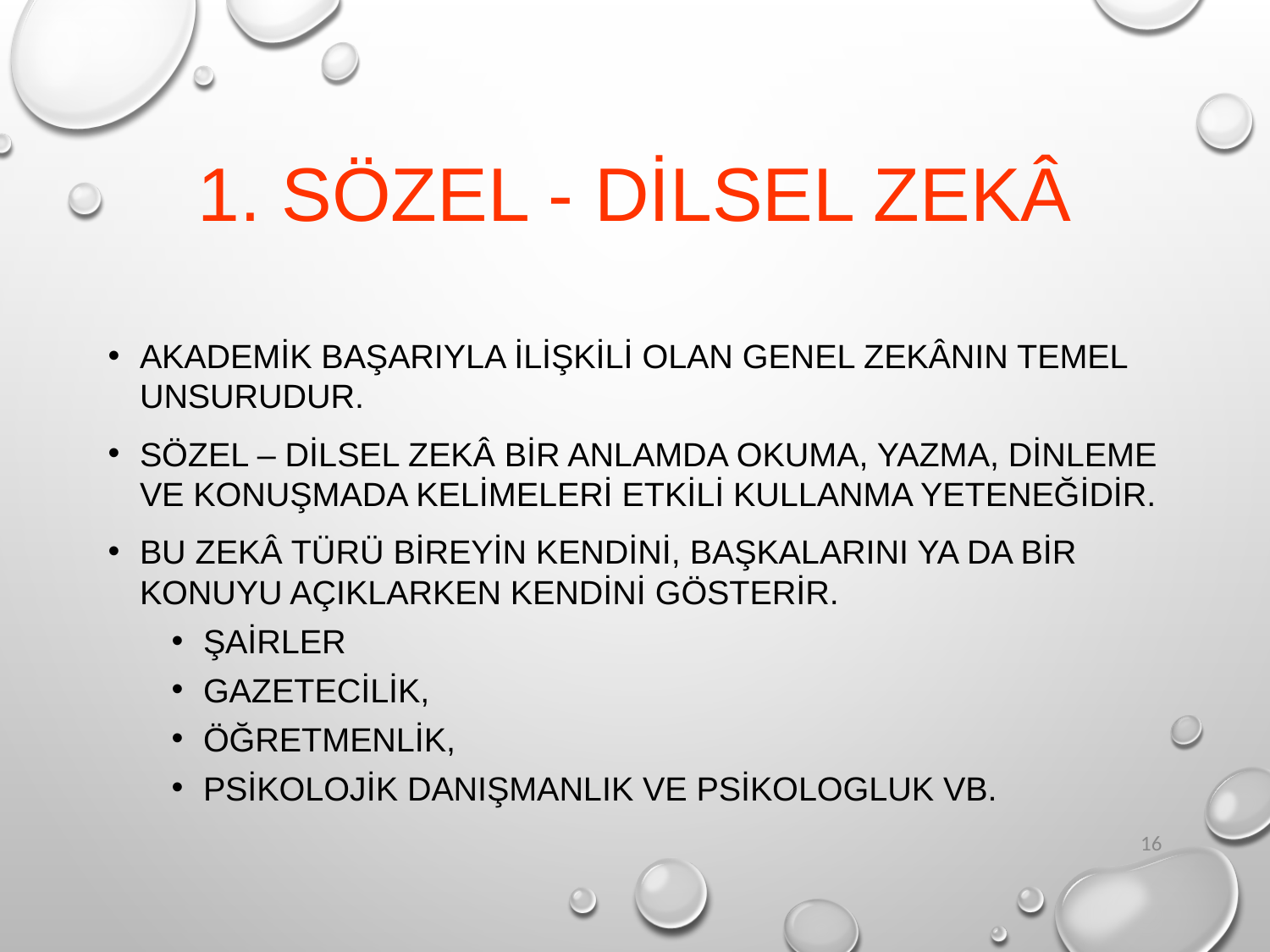

# 1. Sözel - Dilsel Zekâ
AKADEMİK BAŞARIYLA İLİŞKİLİ OLAN GENEL ZEKÂNIN TEMEL UNSURUDUR.
SÖZEL – DİLSEL ZEKÂ BİR ANLAMDA OKUMA, YAZMA, DİNLEME VE KONUŞMADA KELİMELERİ ETKİLİ KULLANMA YETENEĞİDİR.
BU ZEKÂ TÜRÜ BİREYİN KENDİNİ, BAŞKALARINI YA DA BİR KONUYU AÇIKLARKEN KENDİNİ GÖSTERİR.
ŞAİRLER
GAZETECİLİK,
ÖĞRETMENLİK,
PSİKOLOJİK DANIŞMANLIK VE PSİKOLOGLUK VB.
16